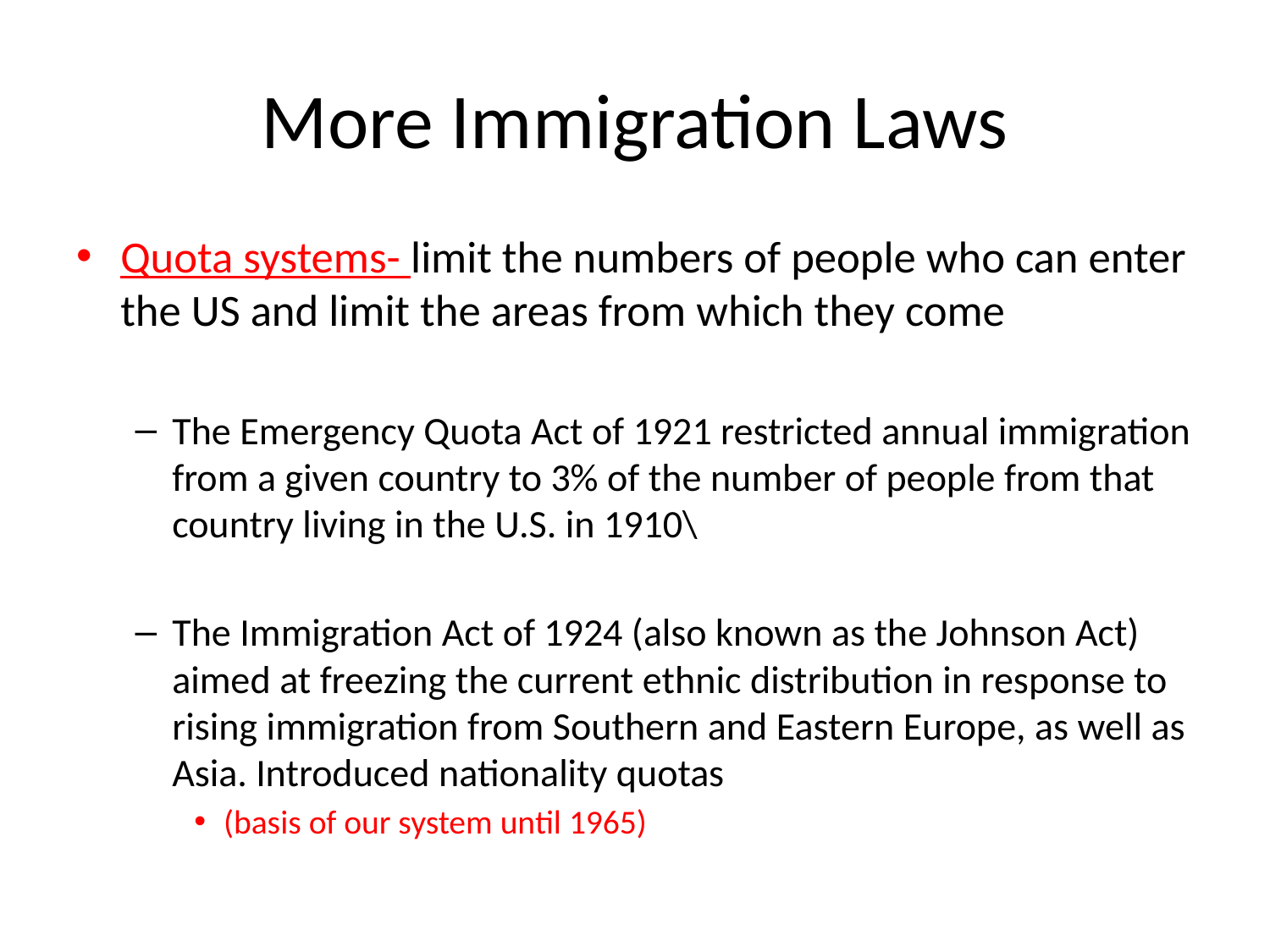

# More Immigration Laws
Quota systems- limit the numbers of people who can enter the US and limit the areas from which they come

The Emergency Quota Act of 1921 restricted annual immigration from a given country to 3% of the number of people from that country living in the U.S. in 1910\

The Immigration Act of 1924 (also known as the Johnson Act) aimed at freezing the current ethnic distribution in response to rising immigration from Southern and Eastern Europe, as well as Asia. Introduced nationality quotas
(basis of our system until 1965)